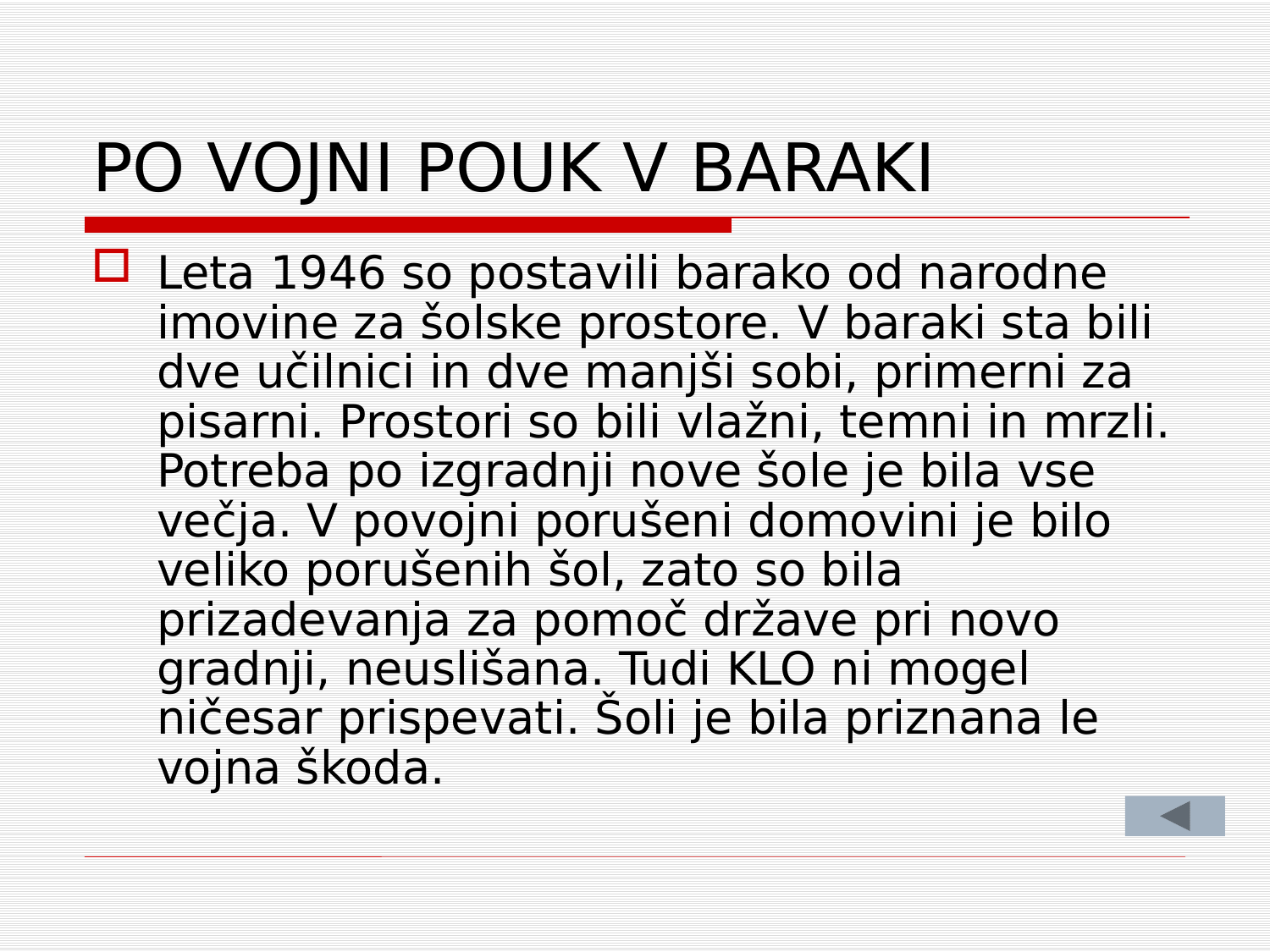

# PO VOJNI POUK V BARAKI
Leta 1946 so postavili barako od narodne imovine za šol­ske prostore. V baraki sta bili dve učilnici in dve manjši sobi, primerni za pisarni. Prostori so bili vlažni, temni in mrzli. Potreba po izgradnji nove šole je bila vse večja. V povojni porušeni domovini je bilo veliko porušenih šol, zato so bila prizadevanja za pomoč države pri novo­gradnji, neuslišana. Tudi KLO ni mogel ničesar prispe­vati. Šoli je bila priznana le vojna škoda.